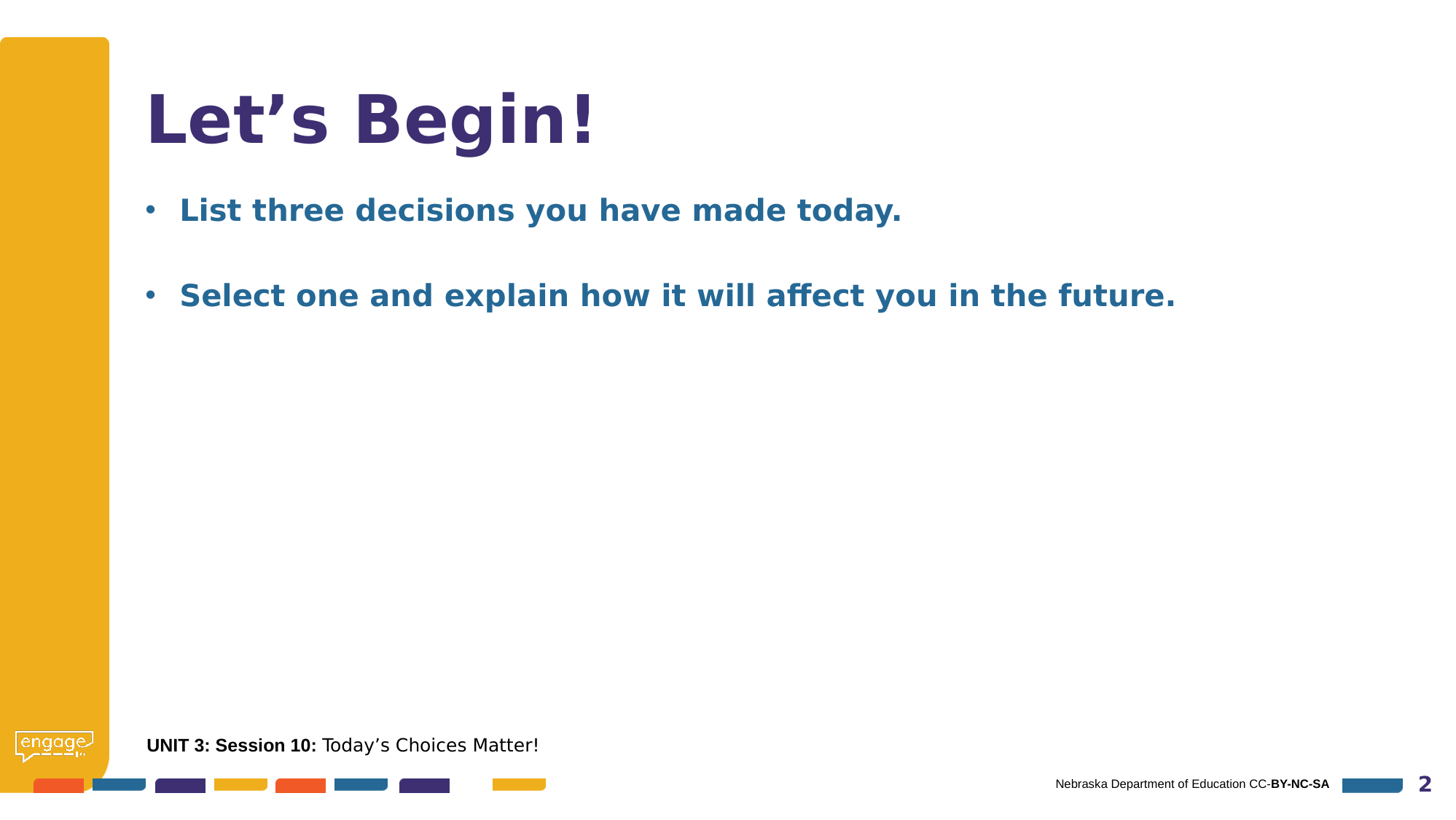

# Let’s Begin!
List three decisions you have made today.

Select one and explain how it will affect you in the future.
UNIT 3: Session 10: Today’s Choices Matter!